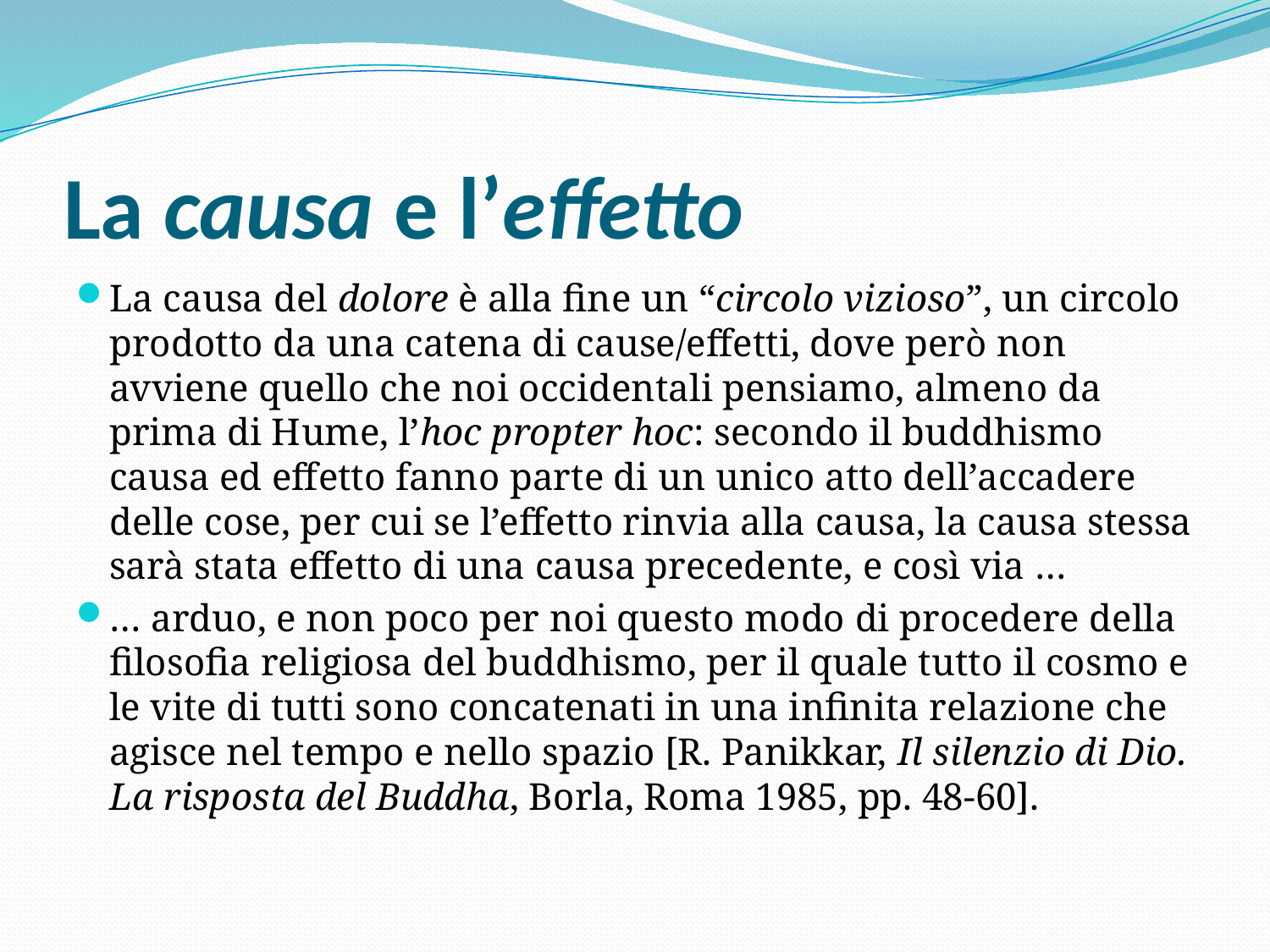

# La causa e l’effetto
La causa del dolore è alla fine un “circolo vizioso”, un circolo prodotto da una catena di cause/effetti, dove però non avviene quello che noi occidentali pensiamo, almeno da prima di Hume, l’hoc propter hoc: secondo il buddhismo causa ed effetto fanno parte di un unico atto dell’accadere delle cose, per cui se l’effetto rinvia alla causa, la causa stessa sarà stata effetto di una causa precedente, e così via …
… arduo, e non poco per noi questo modo di procedere della filosofia religiosa del buddhismo, per il quale tutto il cosmo e le vite di tutti sono concatenati in una infinita relazione che agisce nel tempo e nello spazio [R. Panikkar, Il silenzio di Dio. La risposta del Buddha, Borla, Roma 1985, pp. 48-60].